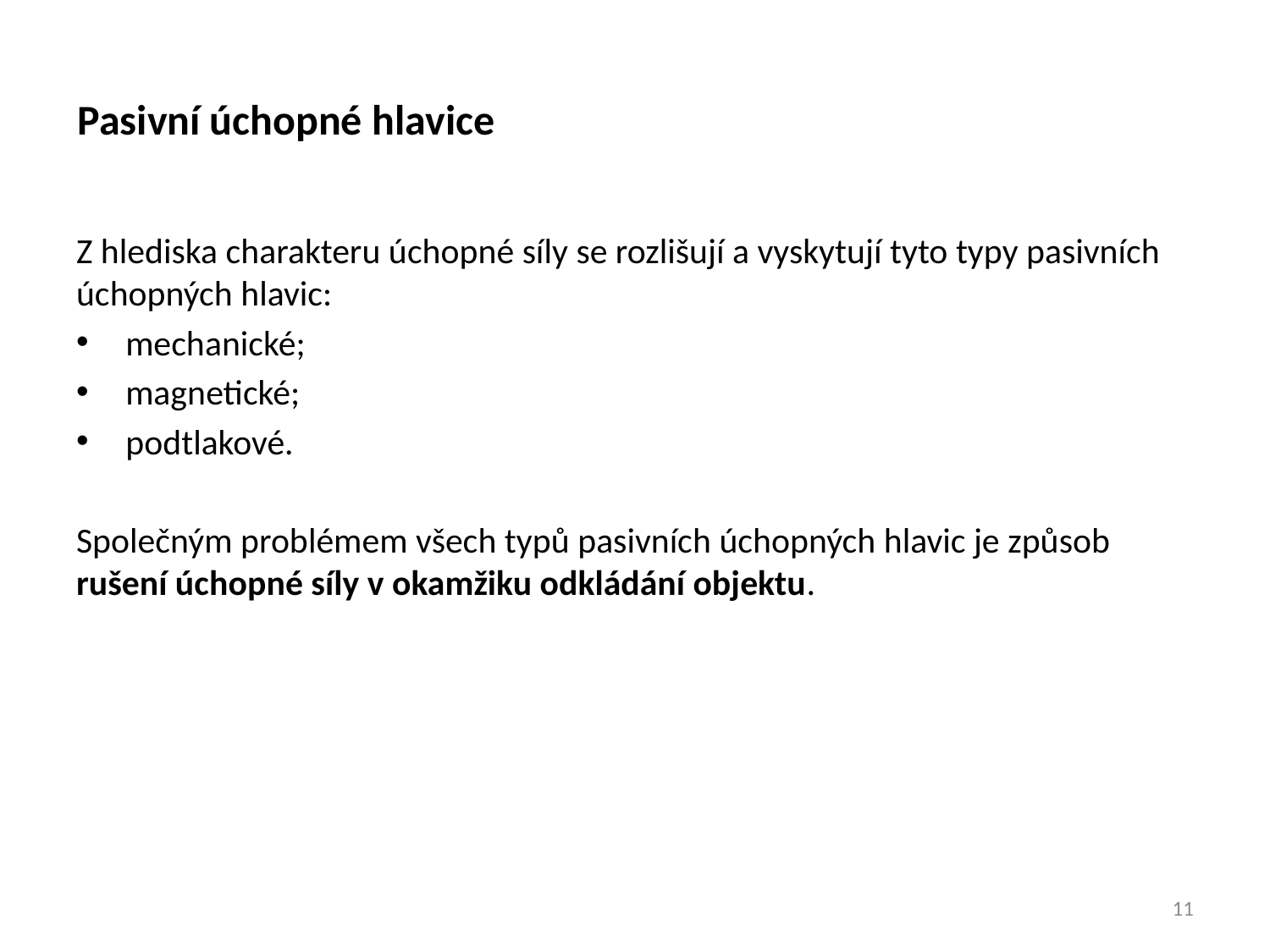

Pasivní úchopné hlavice
Z hlediska charakteru úchopné síly se rozlišují a vyskytují tyto typy pasivních úchopných hlavic:
mechanické;
magnetické;
podtlakové.

Společným problémem všech typů pasivních úchopných hlavic je způsob rušení úchopné síly v okamžiku odkládání objektu.

11